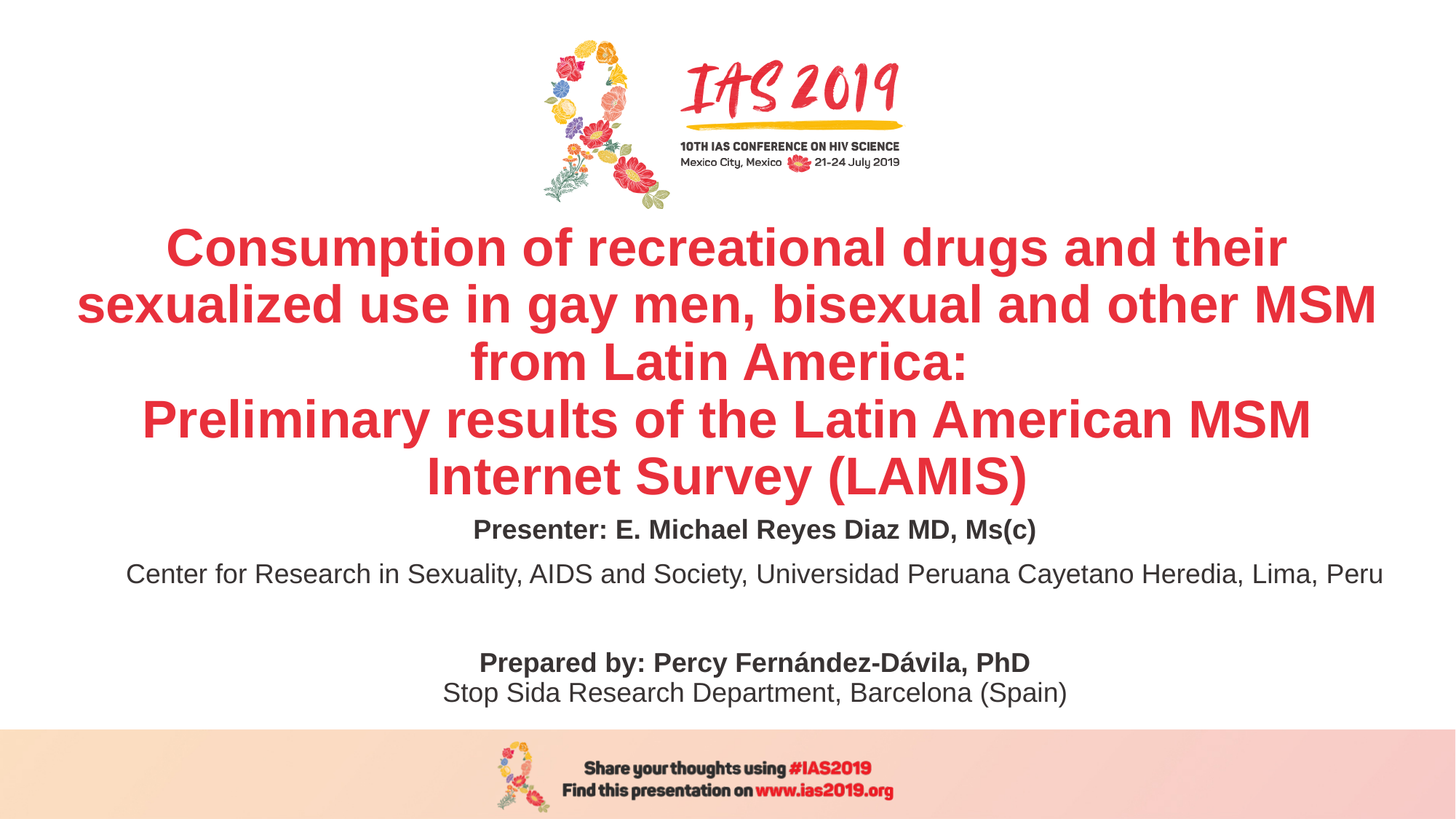

# Consumption of recreational drugs and their sexualized use in gay men, bisexual and other MSM from Latin America: Preliminary results of the Latin American MSM Internet Survey (LAMIS)
Presenter: E. Michael Reyes Diaz MD, Ms(c)
Center for Research in Sexuality, AIDS and Society, Universidad Peruana Cayetano Heredia, Lima, Peru

Prepared by: Percy Fernández-Dávila, PhD
Stop Sida Research Department, Barcelona (Spain)